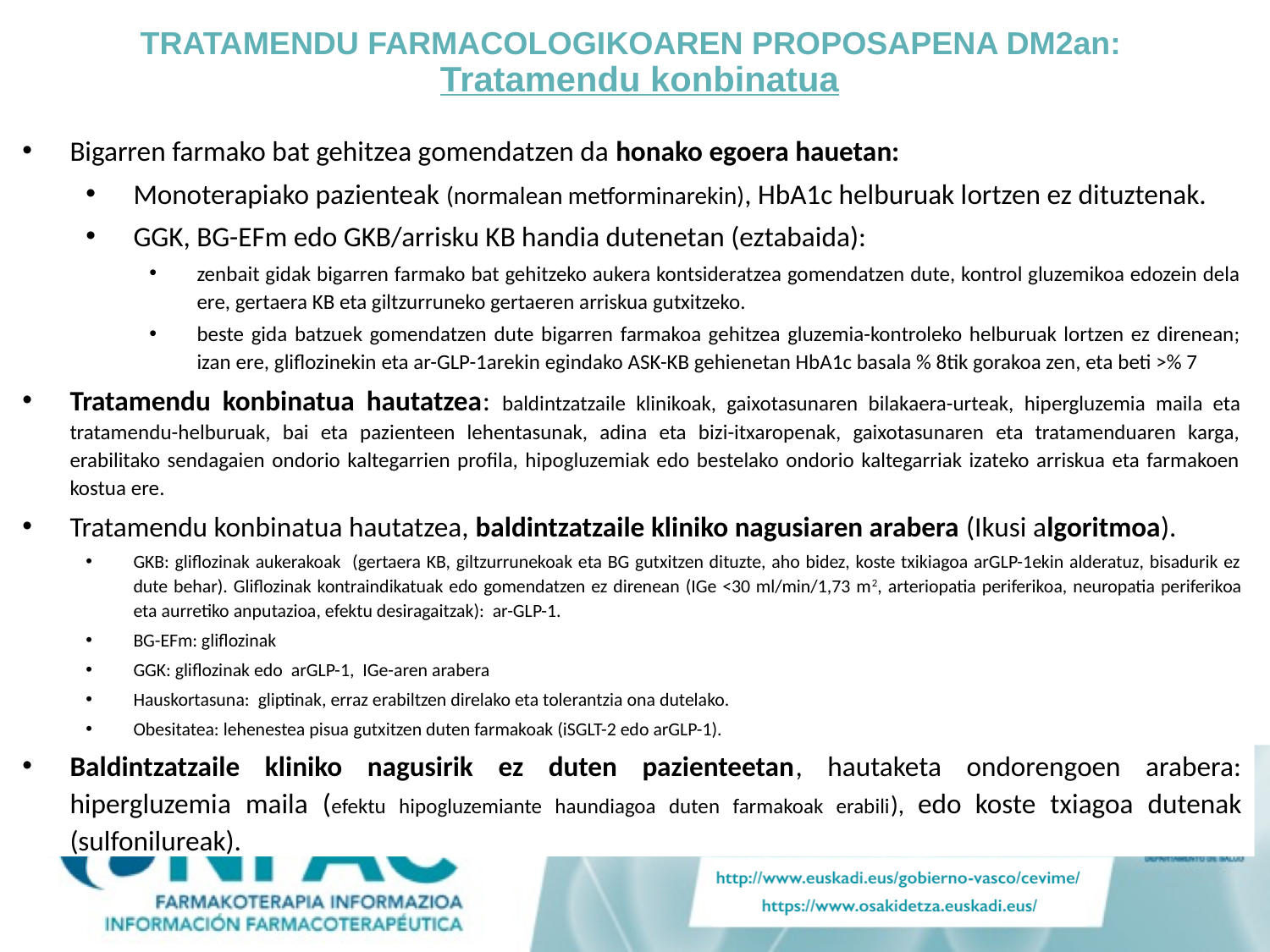

# TRATAMENDU FARMACOLOGIKOAREN PROPOSAPENA DM2an:   Tratamendu konbinatua
Bigarren farmako bat gehitzea gomendatzen da honako egoera hauetan:
Monoterapiako pazienteak (normalean metforminarekin), HbA1c helburuak lortzen ez dituztenak.
GGK, BG-EFm edo GKB/arrisku KB handia dutenetan (eztabaida):
zenbait gidak bigarren farmako bat gehitzeko aukera kontsideratzea gomendatzen dute, kontrol gluzemikoa edozein dela ere, gertaera KB eta giltzurruneko gertaeren arriskua gutxitzeko.
beste gida batzuek gomendatzen dute bigarren farmakoa gehitzea gluzemia-kontroleko helburuak lortzen ez direnean; izan ere, gliflozinekin eta ar-GLP-1arekin egindako ASK-KB gehienetan HbA1c basala % 8tik gorakoa zen, eta beti >% 7
Tratamendu konbinatua hautatzea: baldintzatzaile klinikoak, gaixotasunaren bilakaera-urteak, hipergluzemia maila eta tratamendu-helburuak, bai eta pazienteen lehentasunak, adina eta bizi-itxaropenak, gaixotasunaren eta tratamenduaren karga, erabilitako sendagaien ondorio kaltegarrien profila, hipogluzemiak edo bestelako ondorio kaltegarriak izateko arriskua eta farmakoen kostua ere.
Tratamendu konbinatua hautatzea, baldintzatzaile kliniko nagusiaren arabera (Ikusi algoritmoa).
GKB: gliflozinak aukerakoak  (gertaera KB, giltzurrunekoak eta BG gutxitzen dituzte, aho bidez, koste txikiagoa arGLP-1ekin alderatuz, bisadurik ez dute behar). Gliflozinak kontraindikatuak edo gomendatzen ez direnean (IGe <30 ml/min/1,73 m2, arteriopatia periferikoa, neuropatia periferikoa eta aurretiko anputazioa, efektu desiragaitzak):  ar-GLP-1.
BG-EFm: gliflozinak
GGK: gliflozinak edo  arGLP-1,  IGe-aren arabera
Hauskortasuna:  gliptinak, erraz erabiltzen direlako eta tolerantzia ona dutelako.
Obesitatea: lehenestea pisua gutxitzen duten farmakoak (iSGLT-2 edo arGLP-1).
Baldintzatzaile kliniko nagusirik ez duten pazienteetan, hautaketa ondorengoen arabera: hipergluzemia maila (efektu hipogluzemiante haundiagoa duten farmakoak erabili), edo koste txiagoa dutenak (sulfonilureak).